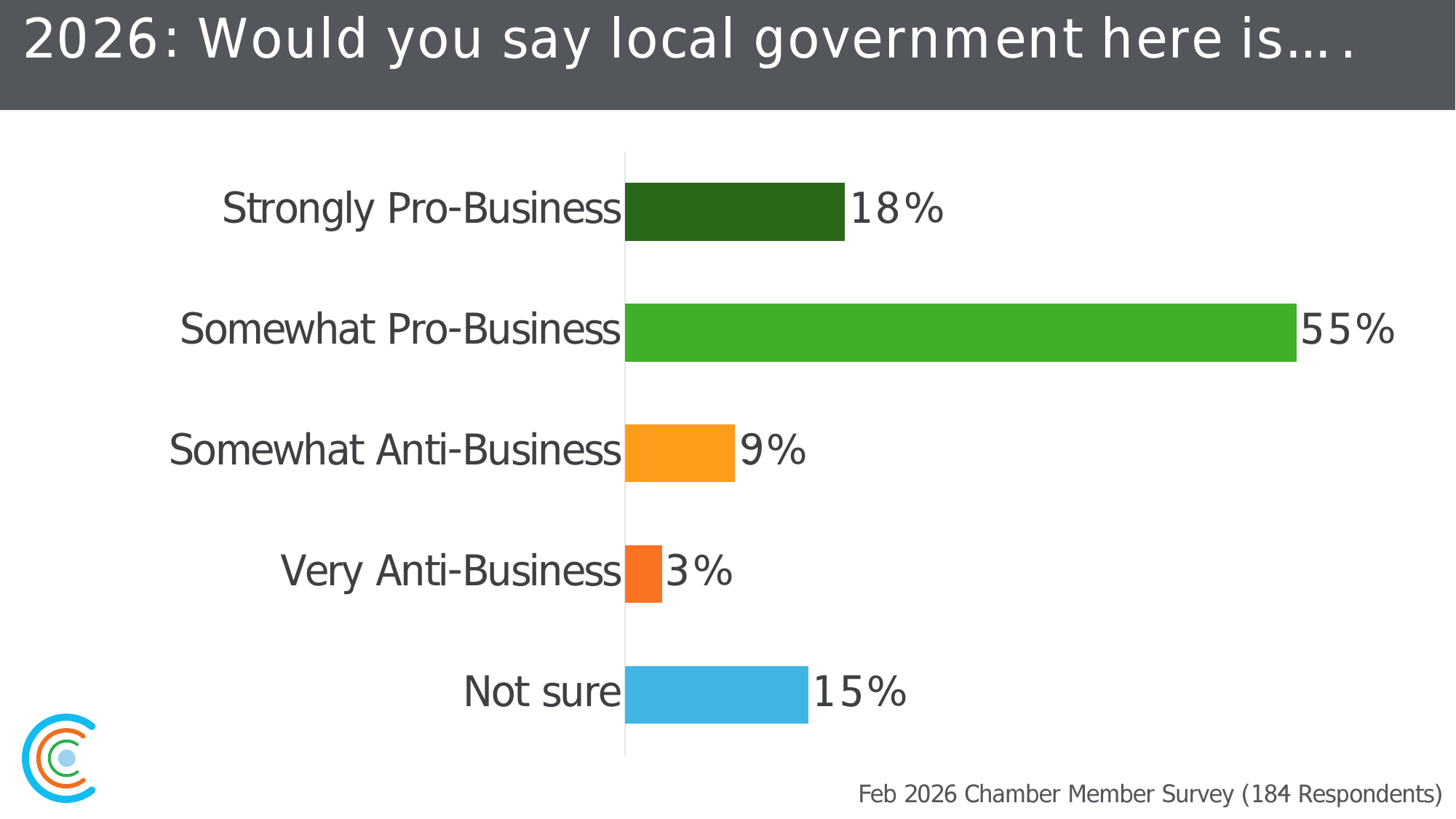

81
# 2026: Would you say local government here is….

### Chart

| Category |  |
|---|---|
| Strongly Pro-Business | 0.18 |
| Somewhat Pro-Business | 0.55 |
| Somewhat Anti-Business | 0.09 |
| Very Anti-Business | 0.03 |
| Not sure | 0.15 |
Feb 2026 Chamber Member Survey (184 Respondents)